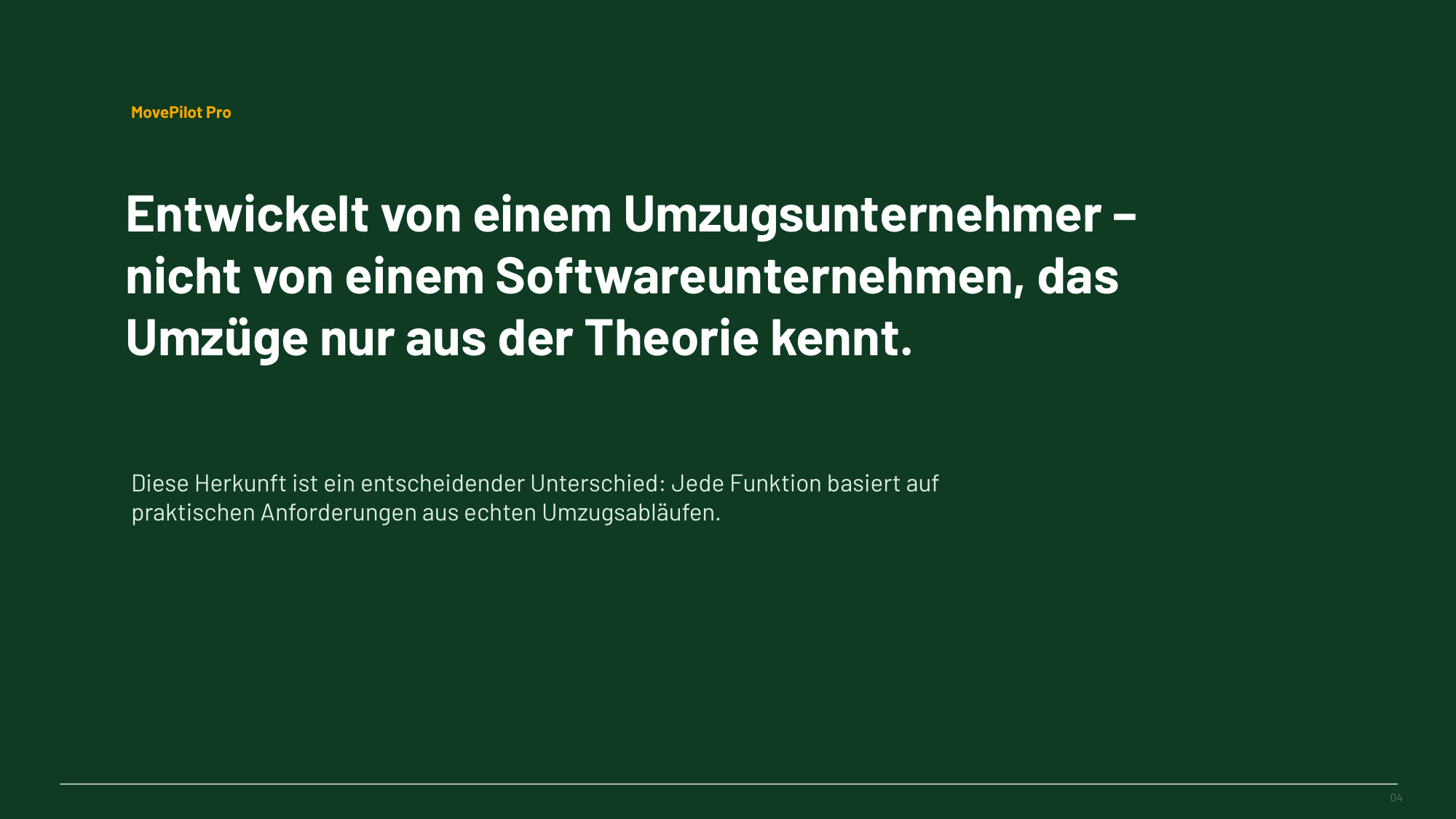

MovePilot Pro 4.0
MovePilot Pro
Entwickelt von einem Umzugsunternehmer – nicht von einem Softwareunternehmen, das Umzüge nur aus der Theorie kennt.
Diese Herkunft ist ein entscheidender Unterschied: Jede Funktion basiert auf praktischen Anforderungen aus echten Umzugsabläufen.

04